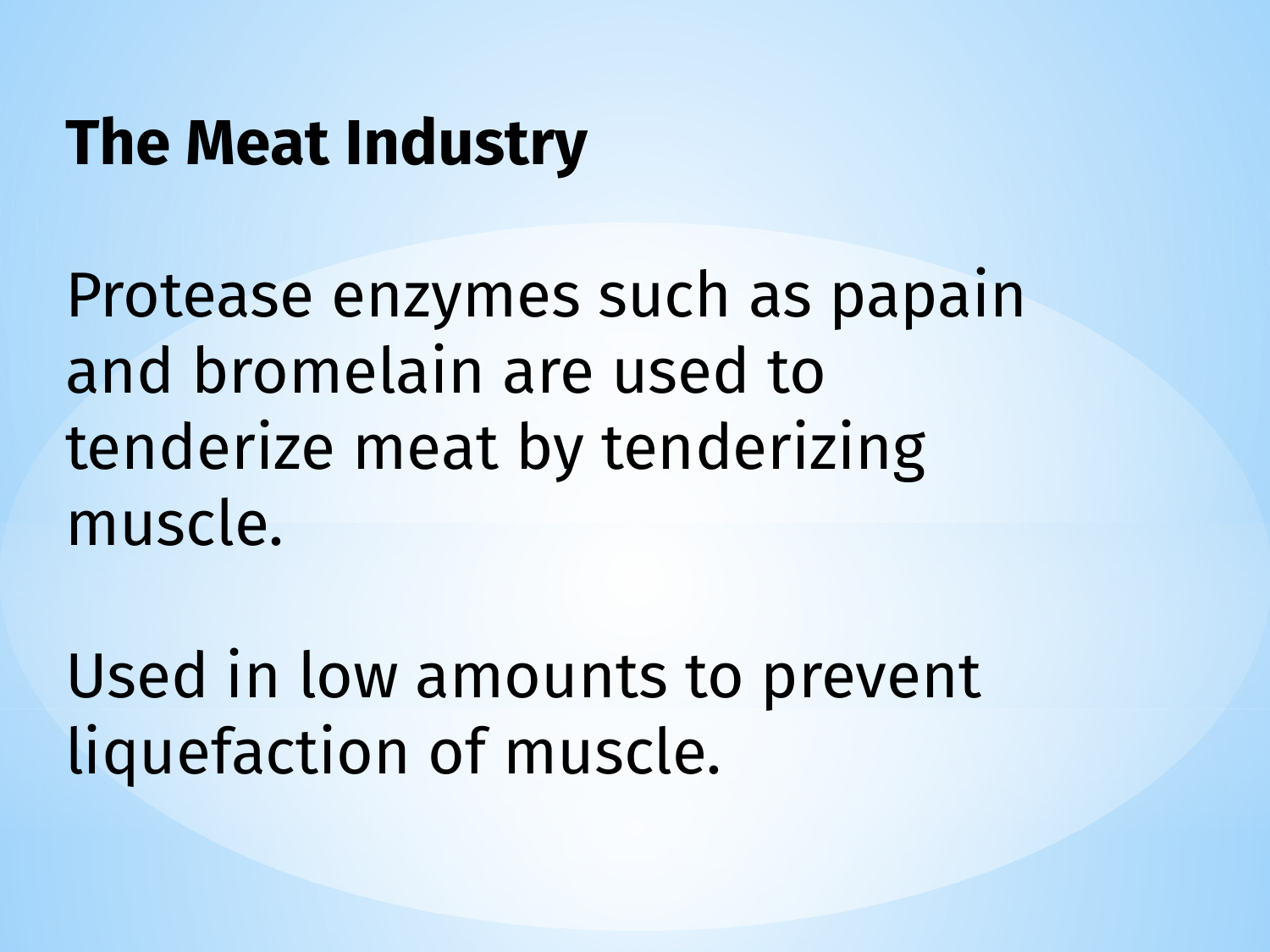

The Meat Industry

Protease enzymes such as papain and bromelain are used to tenderize meat by tenderizing muscle.

Used in low amounts to prevent liquefaction of muscle.